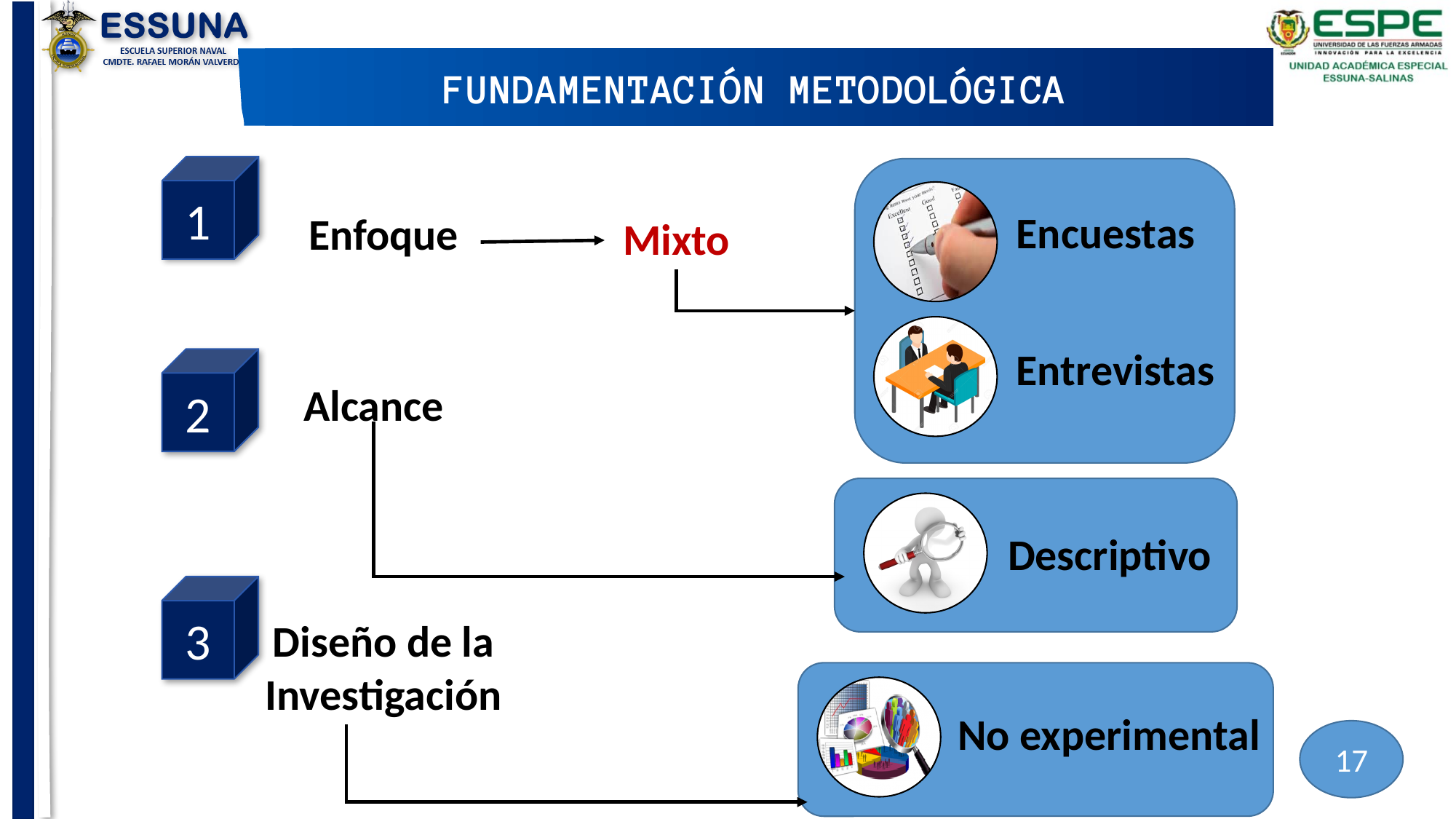

FUNDAMENTACIÓN METODOLÓGICA
1

Encuestas
Enfoque
Mixto

Entrevistas
2
Alcance

Descriptivo
3
Diseño de la Investigación

No experimental
17
15